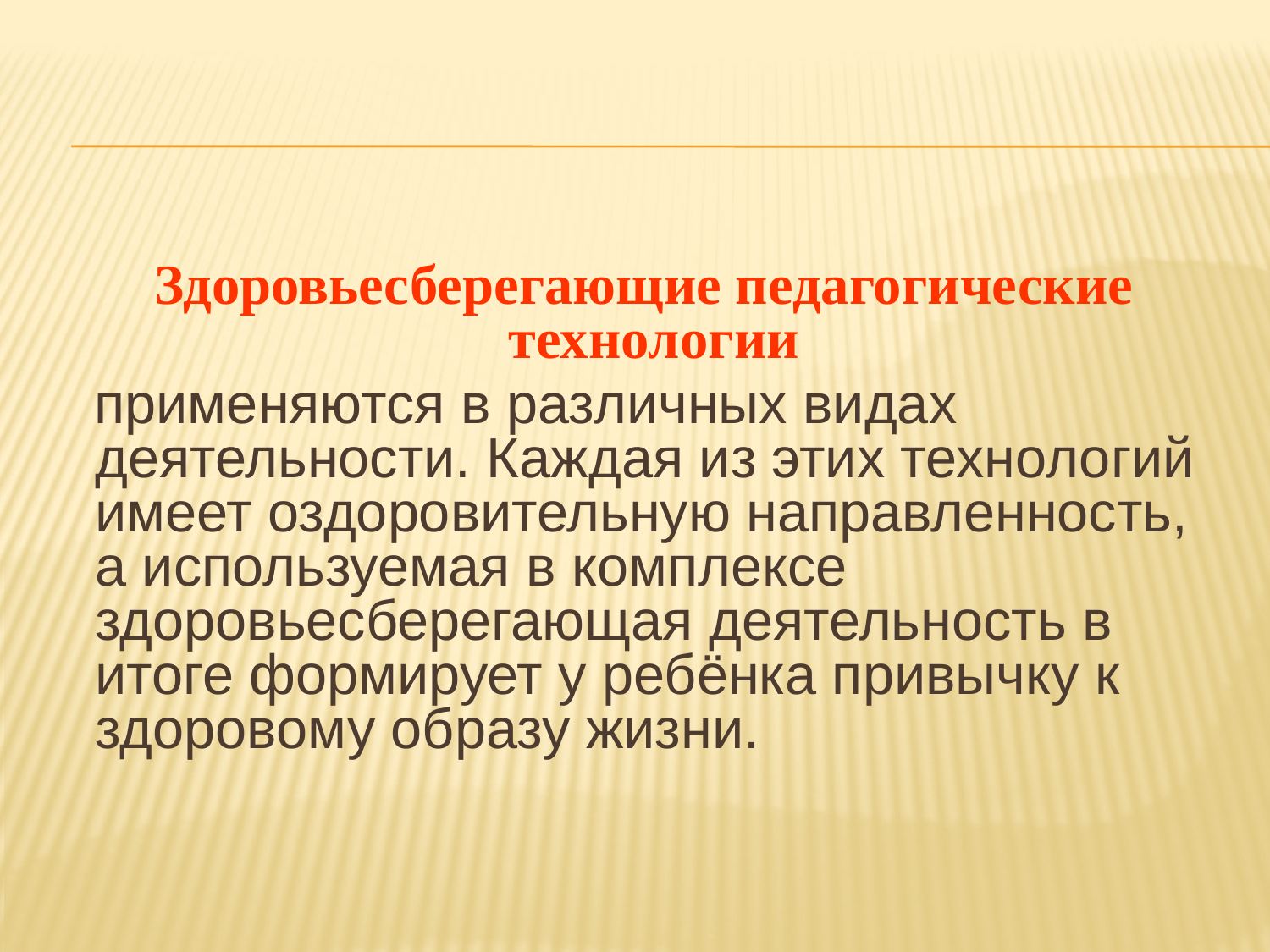

Здоровьесберегающие педагогические технологии
   применяются в различных видах деятельности. Каждая из этих технологий имеет оздоровительную направленность, а используемая в комплексе здоровьесберегающая деятельность в итоге формирует у ребёнка привычку к здоровому образу жизни.